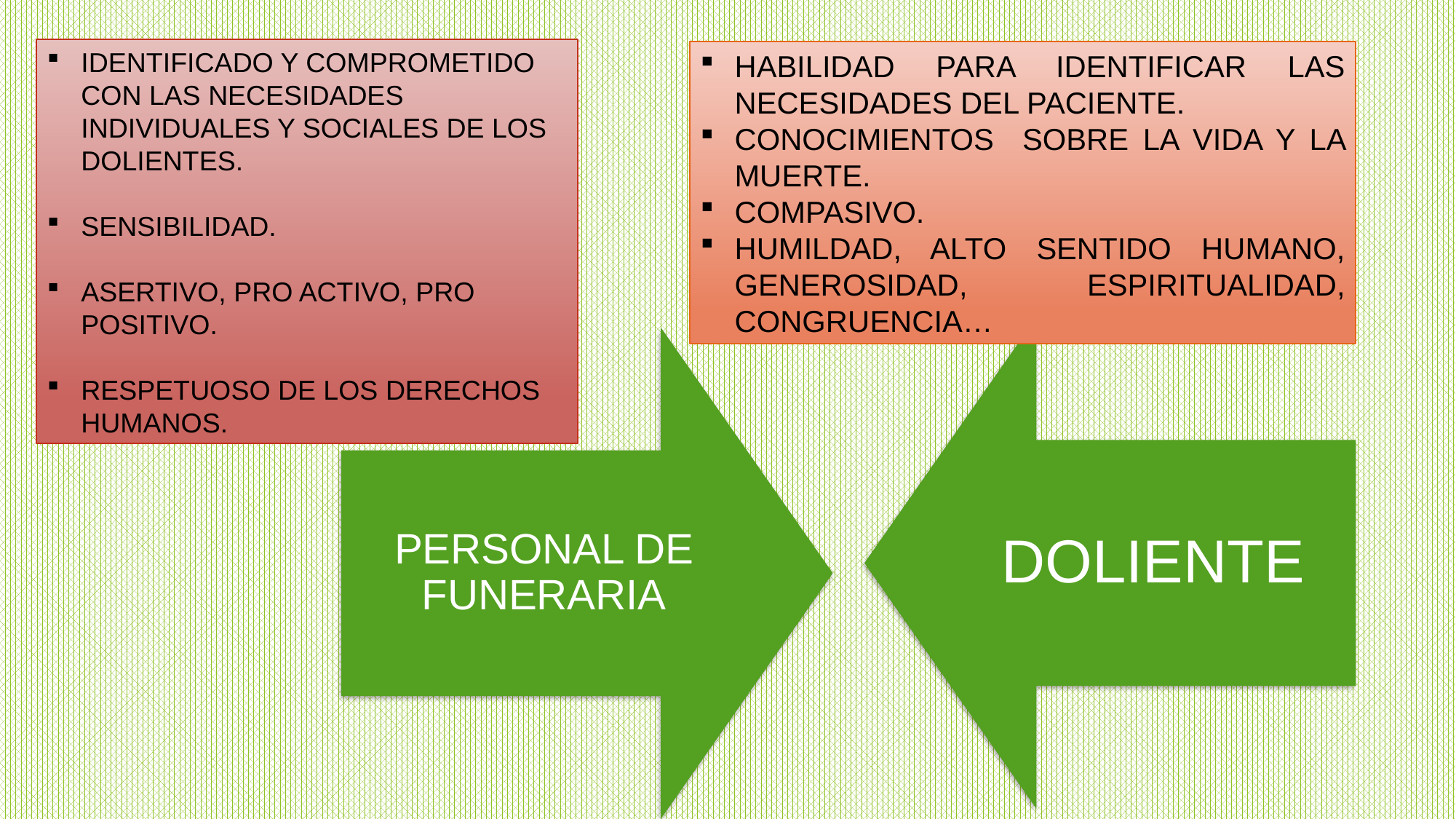

IDENTIFICADO Y COMPROMETIDO CON LAS NECESIDADES INDIVIDUALES Y SOCIALES DE LOS DOLIENTES.

SENSIBILIDAD.

ASERTIVO, PRO ACTIVO, PRO POSITIVO.

RESPETUOSO DE LOS DERECHOS HUMANOS.
HABILIDAD PARA IDENTIFICAR LAS NECESIDADES DEL PACIENTE.
CONOCIMIENTOS  SOBRE LA VIDA Y LA MUERTE.
COMPASIVO.
HUMILDAD, ALTO SENTIDO HUMANO, GENEROSIDAD, ESPIRITUALIDAD, CONGRUENCIA…
PERSONAL DE FUNERARIA
DOLIENTE